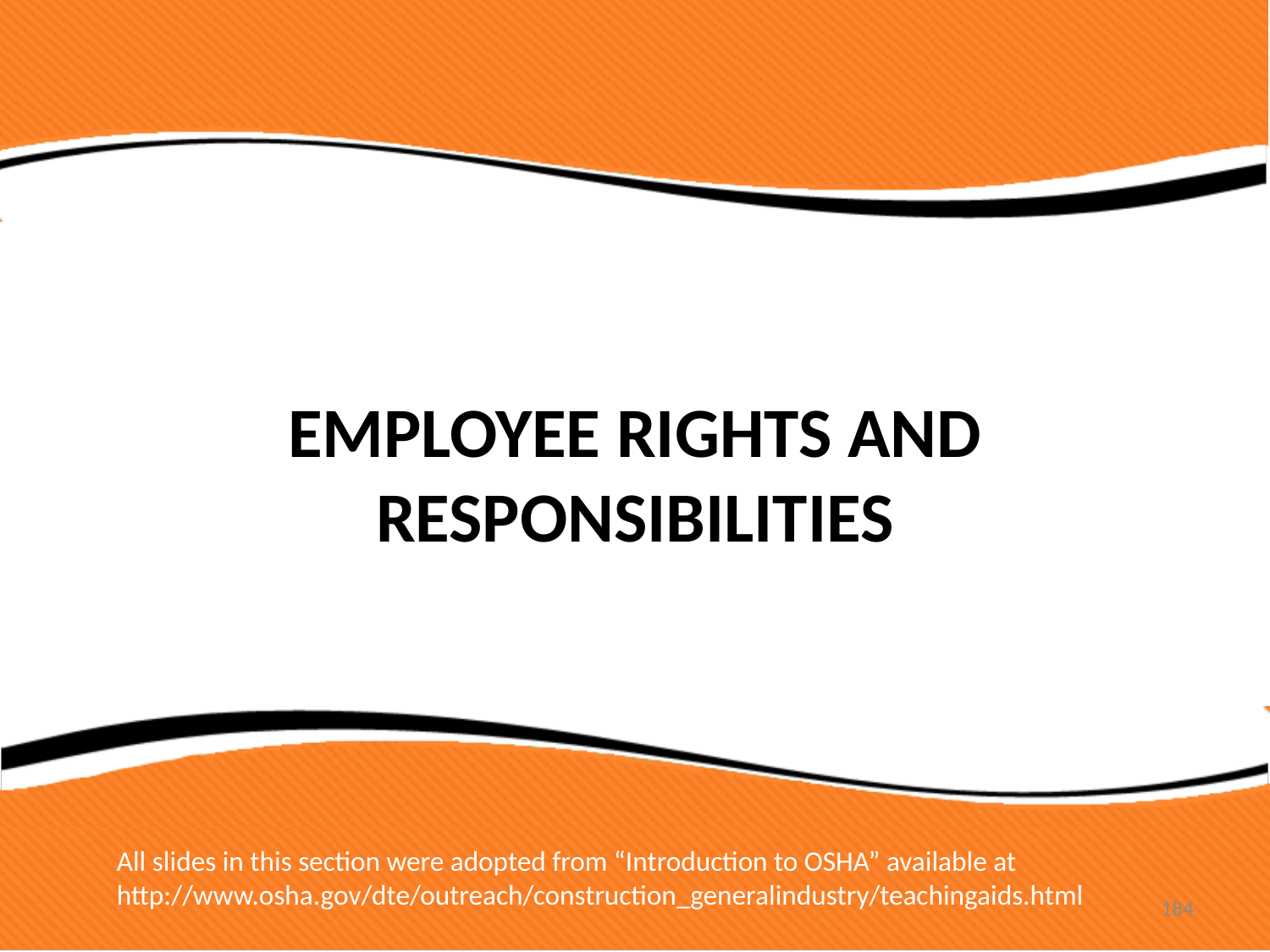

# EMPLOYEE RIGHTS AND RESPONSIBILITIES
All slides in this section were adopted from “Introduction to OSHA” available at http://www.osha.gov/dte/outreach/construction_generalindustry/teachingaids.html

184